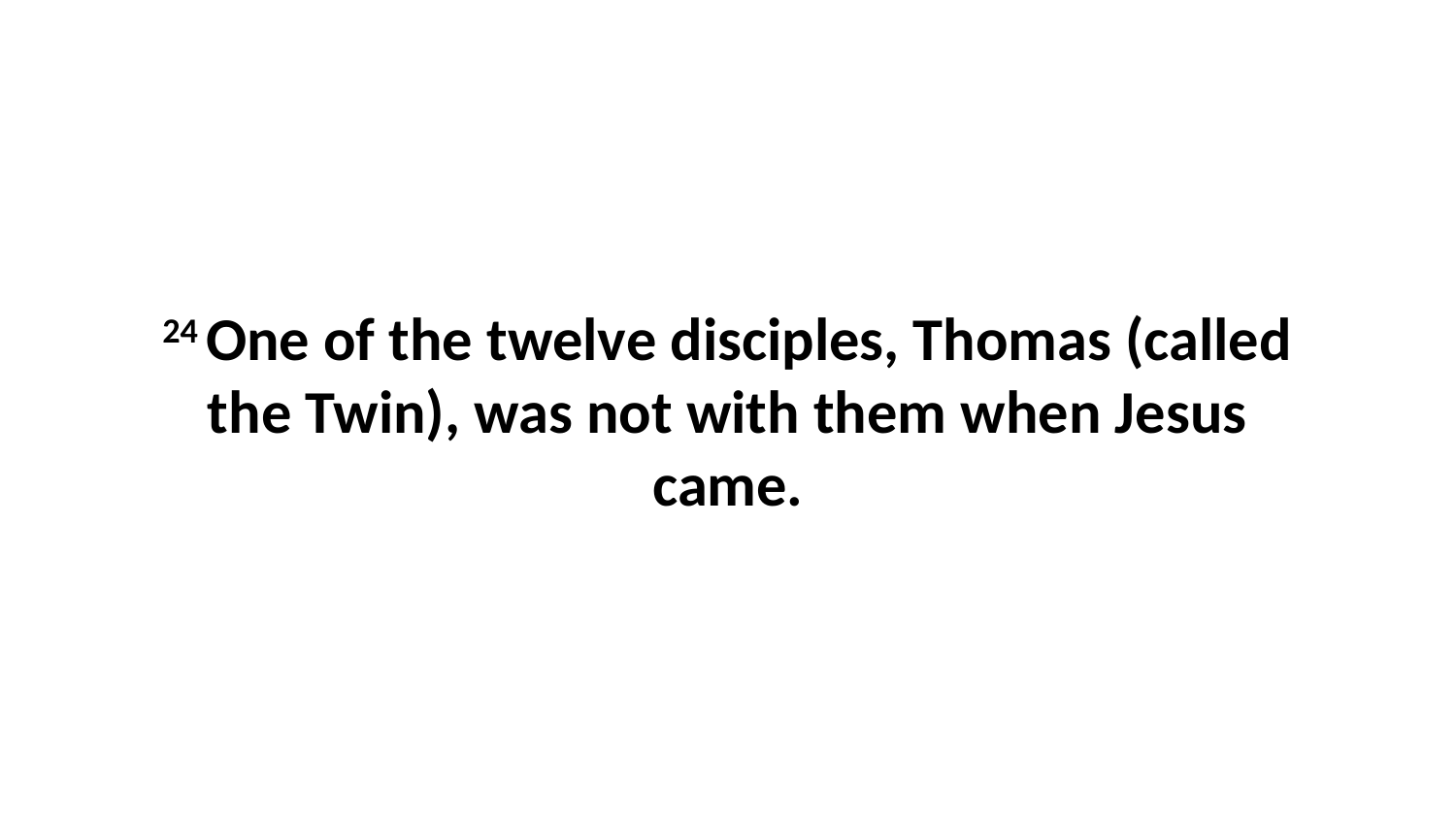

24 One of the twelve disciples, Thomas (called the Twin), was not with them when Jesus came.